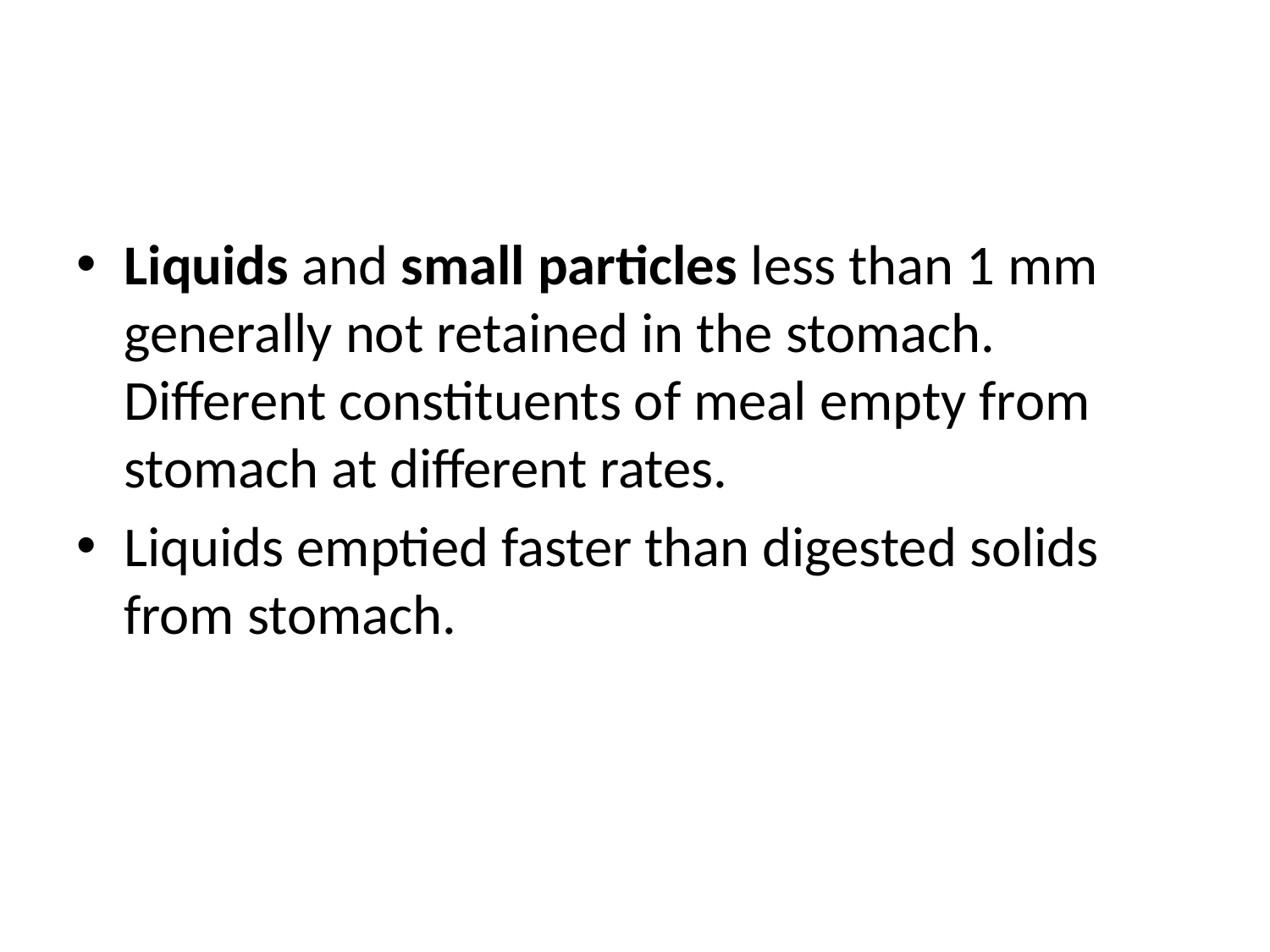

#
Liquids and small particles less than 1 mm generally not retained in the stomach. Different constituents of meal empty from stomach at different rates.
Liquids emptied faster than digested solids from stomach.